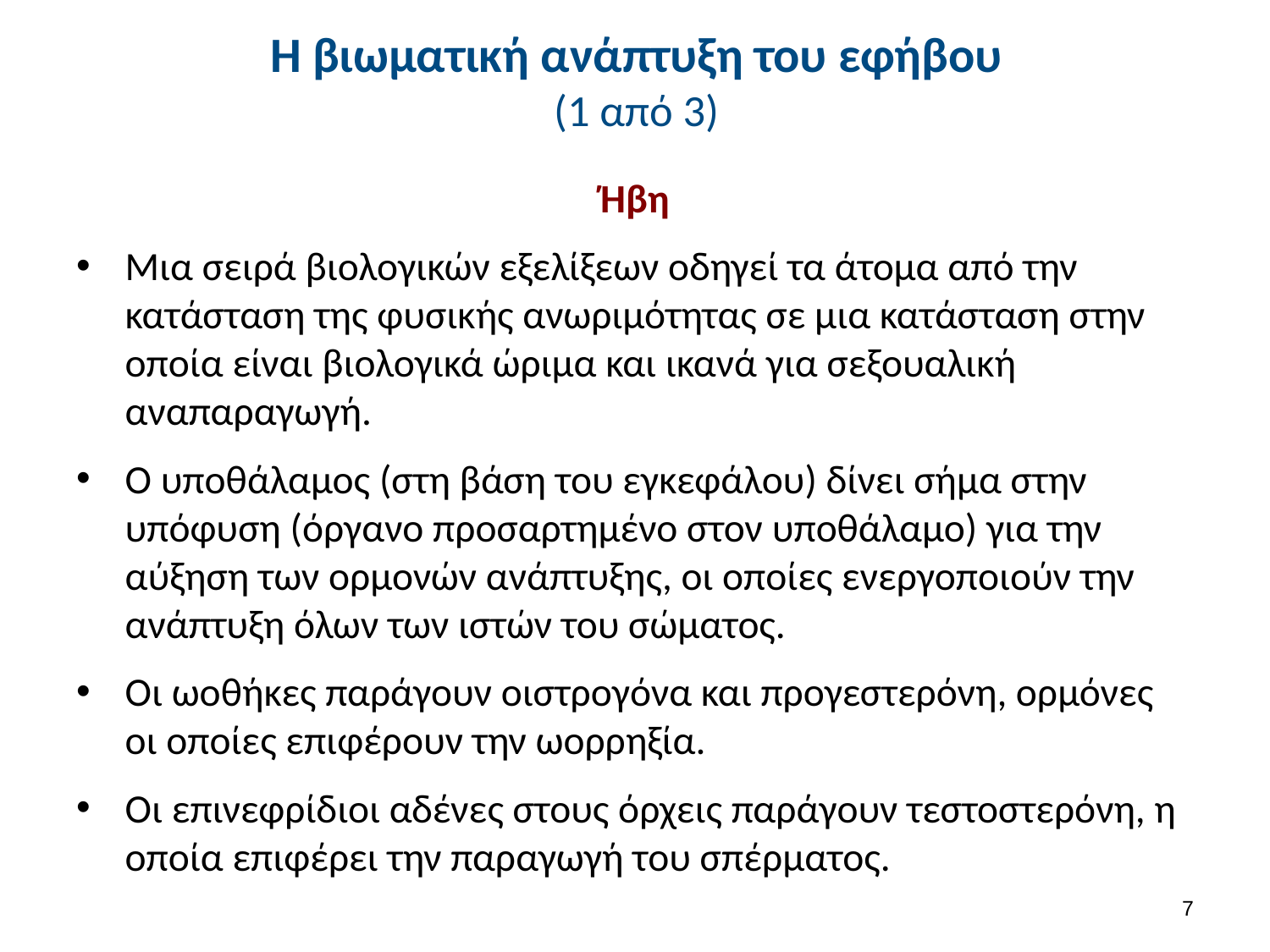

# Η βιωματική ανάπτυξη του εφήβου (1 από 3)
Ήβη
Μια σειρά βιολογικών εξελίξεων οδηγεί τα άτομα από την κατάσταση της φυσικής ανωριμότητας σε μια κατάσταση στην οποία είναι βιολογικά ώριμα και ικανά για σεξουαλική αναπαραγωγή.
Ο υποθάλαμος (στη βάση του εγκεφάλου) δίνει σήμα στην υπόφυση (όργανο προσαρτημένο στον υποθάλαμο) για την αύξηση των ορμονών ανάπτυξης, οι οποίες ενεργοποιούν την ανάπτυξη όλων των ιστών του σώματος.
Οι ωοθήκες παράγουν οιστρογόνα και προγεστερόνη, ορμόνες οι οποίες επιφέρουν την ωορρηξία.
Οι επινεφρίδιοι αδένες στους όρχεις παράγουν τεστοστερόνη, η οποία επιφέρει την παραγωγή του σπέρματος.
7